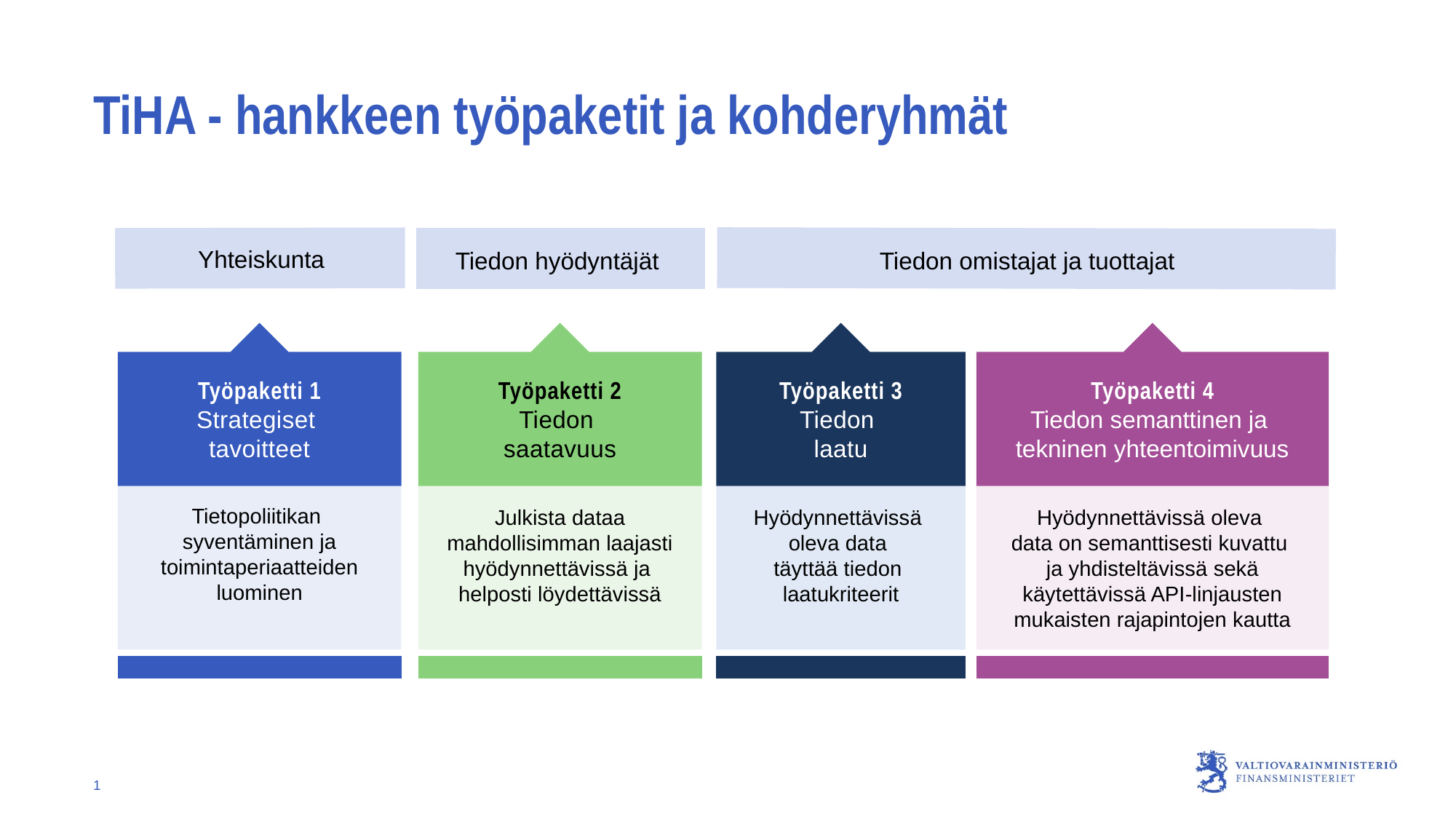

# TiHA - hankkeen työpaketit ja kohderyhmät
Tiedon omistajat ja tuottajat
Tiedon hyödyntäjät
Yhteiskunta

Työpaketti 1
Strategiset
tavoitteet

Työpaketti 2
Tiedon
saatavuus

Työpaketti 3
Tiedon
laatu

Työpaketti 4
Tiedon semanttinen ja
tekninen yhteentoimivuus
Tietopoliitikan 
syventäminen ja toimintaperiaatteiden luominen

Julkista dataa mahdollisimman laajasti hyödynnettävissä ja
helposti löydettävissä

Hyödynnettävissä
oleva data
täyttää tiedon
laatukriteerit

Hyödynnettävissä oleva
data on semanttisesti kuvattu
ja yhdisteltävissä sekä käytettävissä API-linjausten mukaisten rajapintojen kautta

1